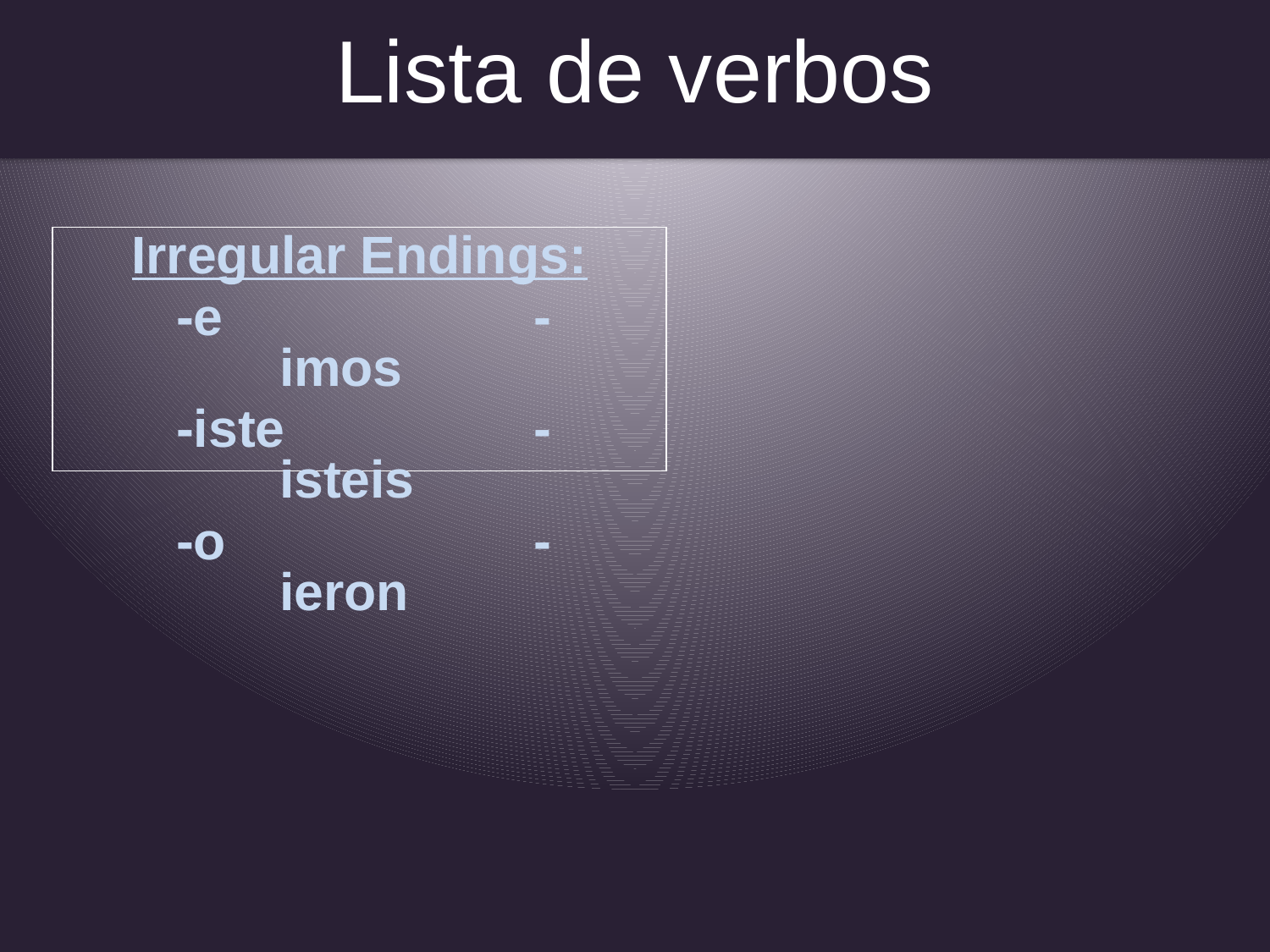

Lista de verbos
Irregular Endings:
-e			-imos
-iste		-isteis
-o			-ieron